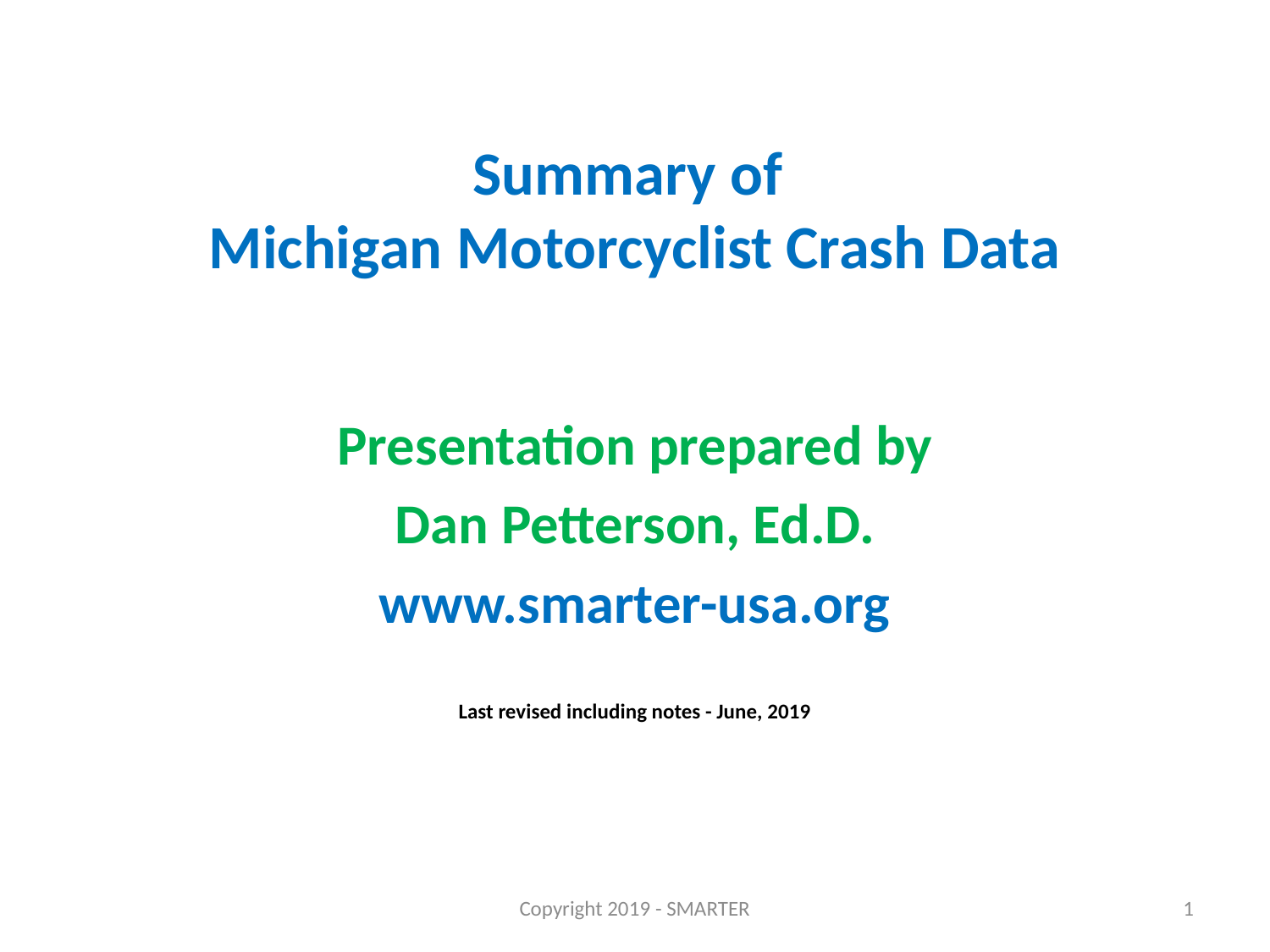

# Summary of Michigan Motorcyclist Crash Data
Presentation prepared by
Dan Petterson, Ed.D.
www.smarter-usa.org

Last revised including notes - June, 2019
Copyright 2019 - SMARTER
1